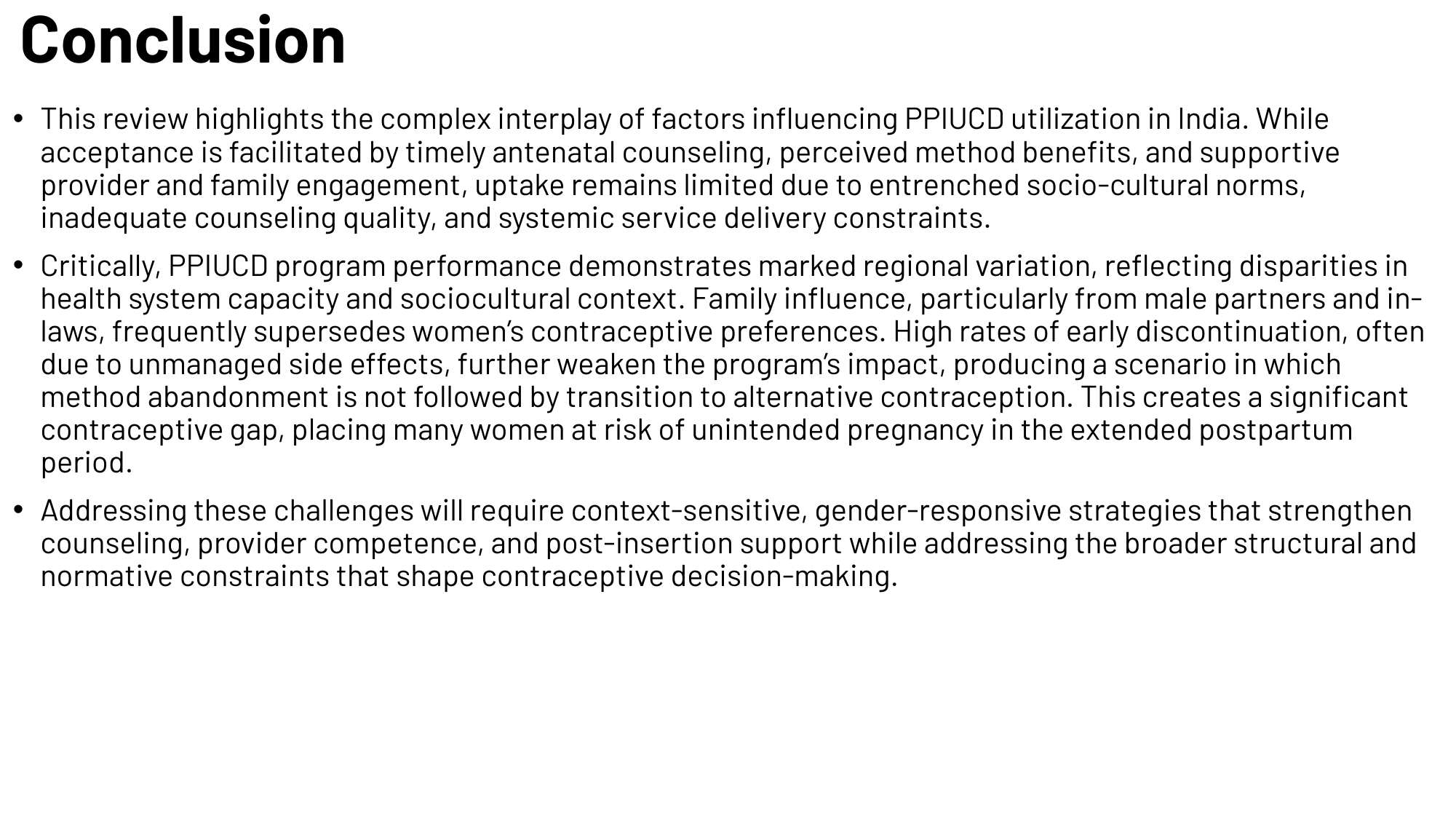

# Conclusion
This review highlights the complex interplay of factors influencing PPIUCD utilization in India. While acceptance is facilitated by timely antenatal counseling, perceived method benefits, and supportive provider and family engagement, uptake remains limited due to entrenched socio-cultural norms, inadequate counseling quality, and systemic service delivery constraints.
Critically, PPIUCD program performance demonstrates marked regional variation, reflecting disparities in health system capacity and sociocultural context. Family influence, particularly from male partners and in-laws, frequently supersedes women’s contraceptive preferences. High rates of early discontinuation, often due to unmanaged side effects, further weaken the program’s impact, producing a scenario in which method abandonment is not followed by transition to alternative contraception. This creates a significant contraceptive gap, placing many women at risk of unintended pregnancy in the extended postpartum period.
Addressing these challenges will require context-sensitive, gender-responsive strategies that strengthen counseling, provider competence, and post-insertion support while addressing the broader structural and normative constraints that shape contraceptive decision-making.